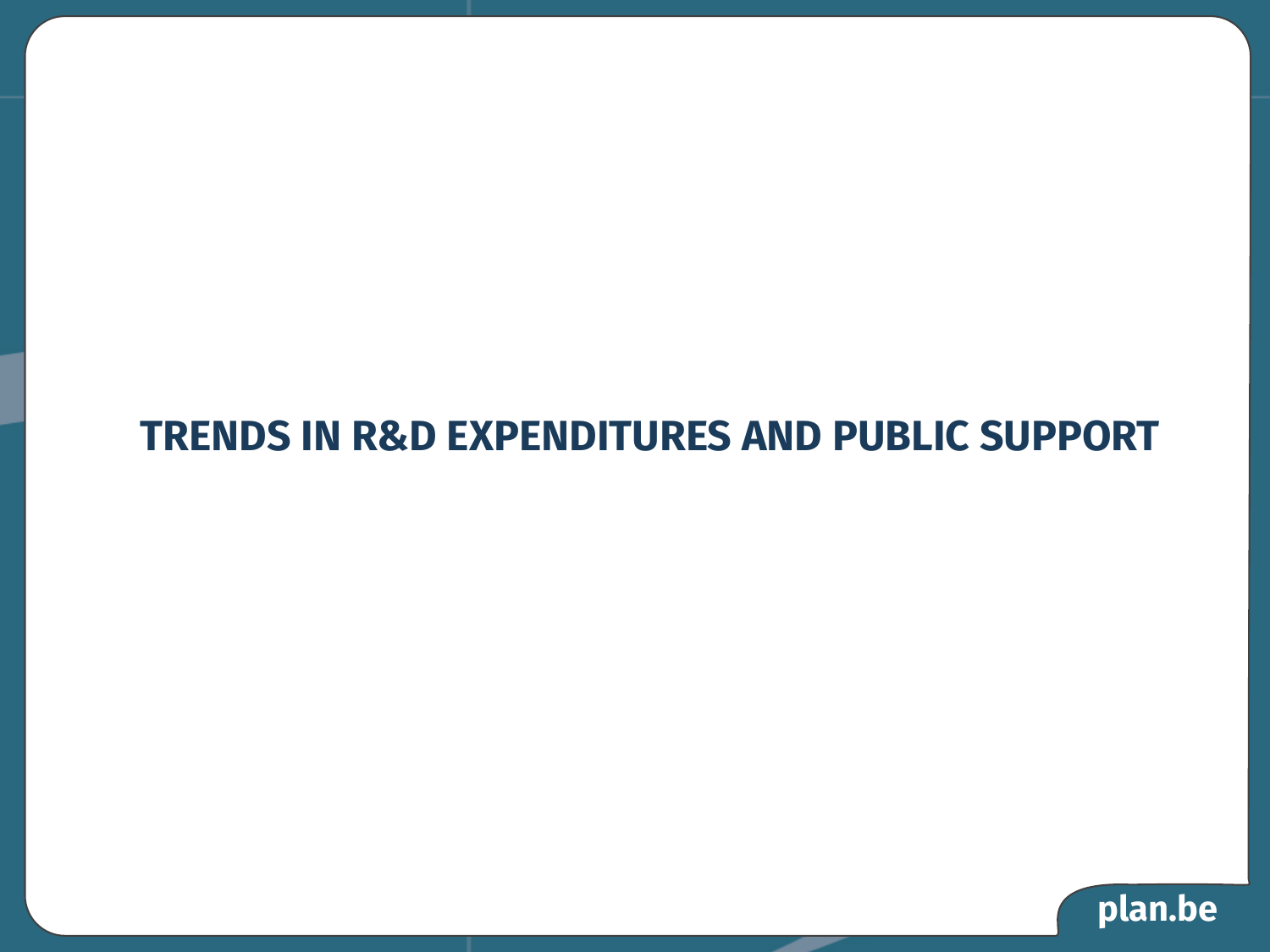

# TRENDS IN R&D EXPENDITURES AND PUBLIC SUPPORT